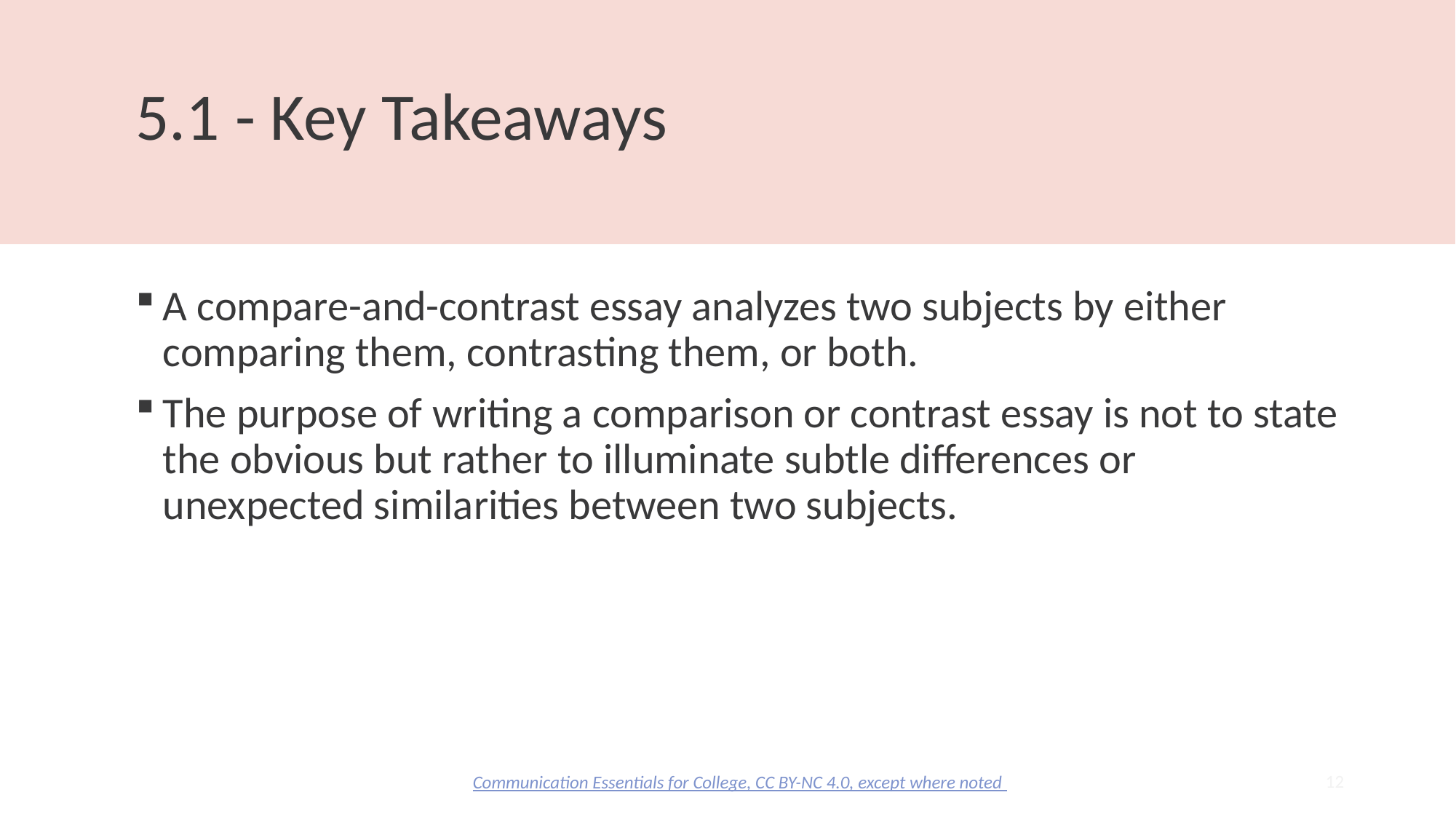

# 5.1 - Key Takeaways
A compare-and-contrast essay analyzes two subjects by either comparing them, contrasting them, or both.
The purpose of writing a comparison or contrast essay is not to state the obvious but rather to illuminate subtle differences or unexpected similarities between two subjects.
12
Communication Essentials for College, CC BY-NC 4.0, except where noted